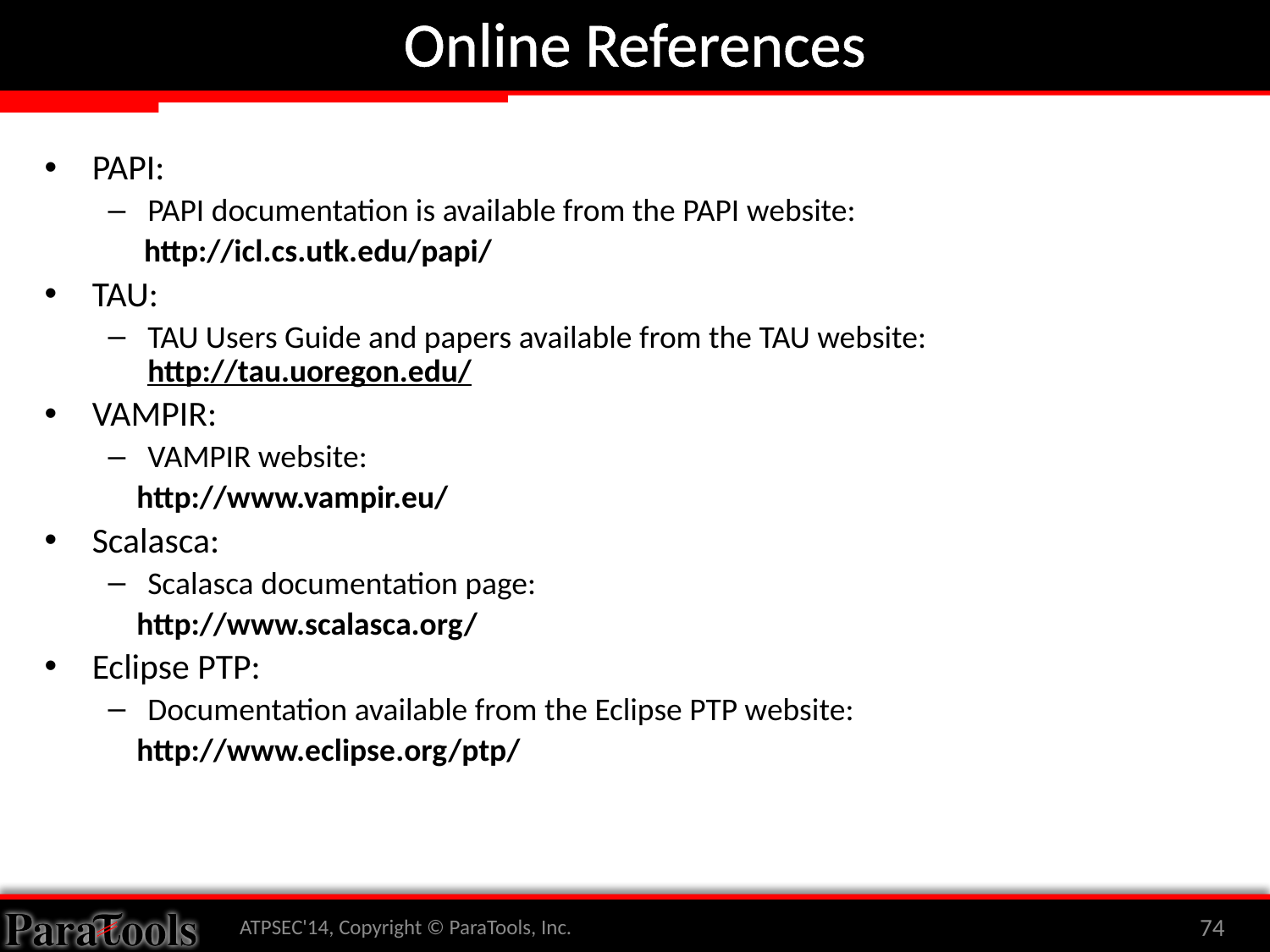

# Online References
PAPI:
PAPI documentation is available from the PAPI website:
     http://icl.cs.utk.edu/papi/
TAU:
TAU Users Guide and papers available from the TAU website: http://tau.uoregon.edu/
VAMPIR:
VAMPIR website:
    http://www.vampir.eu/
Scalasca:
Scalasca documentation page:
    http://www.scalasca.org/
Eclipse PTP:
Documentation available from the Eclipse PTP website:
    http://www.eclipse.org/ptp/
ATPSEC'14, Copyright © ParaTools, Inc.
74